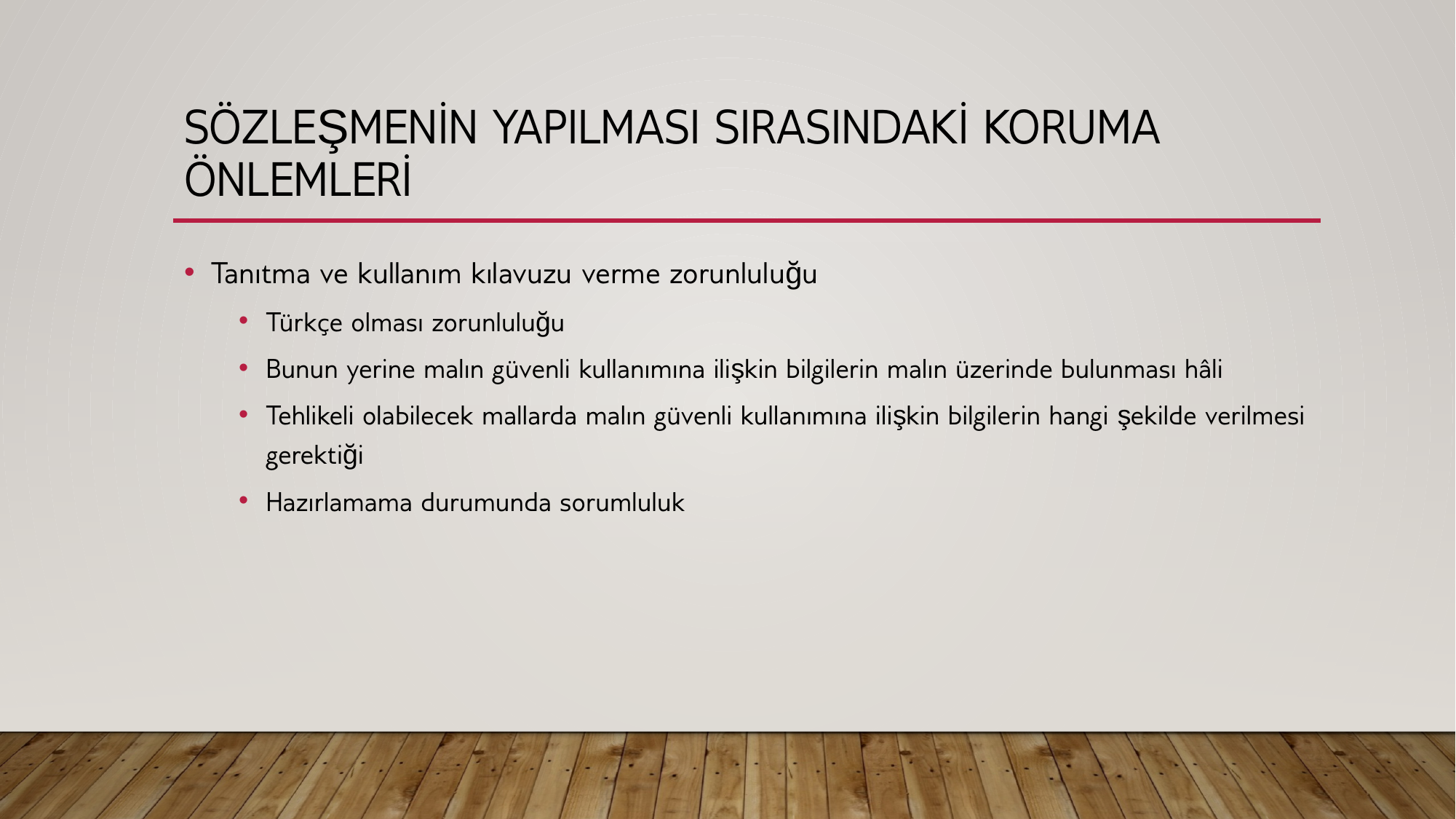

# Sözleşmenin yapılması sırasındaki koruma önlemleri
Tanıtma ve kullanım kılavuzu verme zorunluluğu
Türkçe olması zorunluluğu
Bunun yerine malın güvenli kullanımına ilişkin bilgilerin malın üzerinde bulunması hâli
Tehlikeli olabilecek mallarda malın güvenli kullanımına ilişkin bilgilerin hangi şekilde verilmesi gerektiği
Hazırlamama durumunda sorumluluk